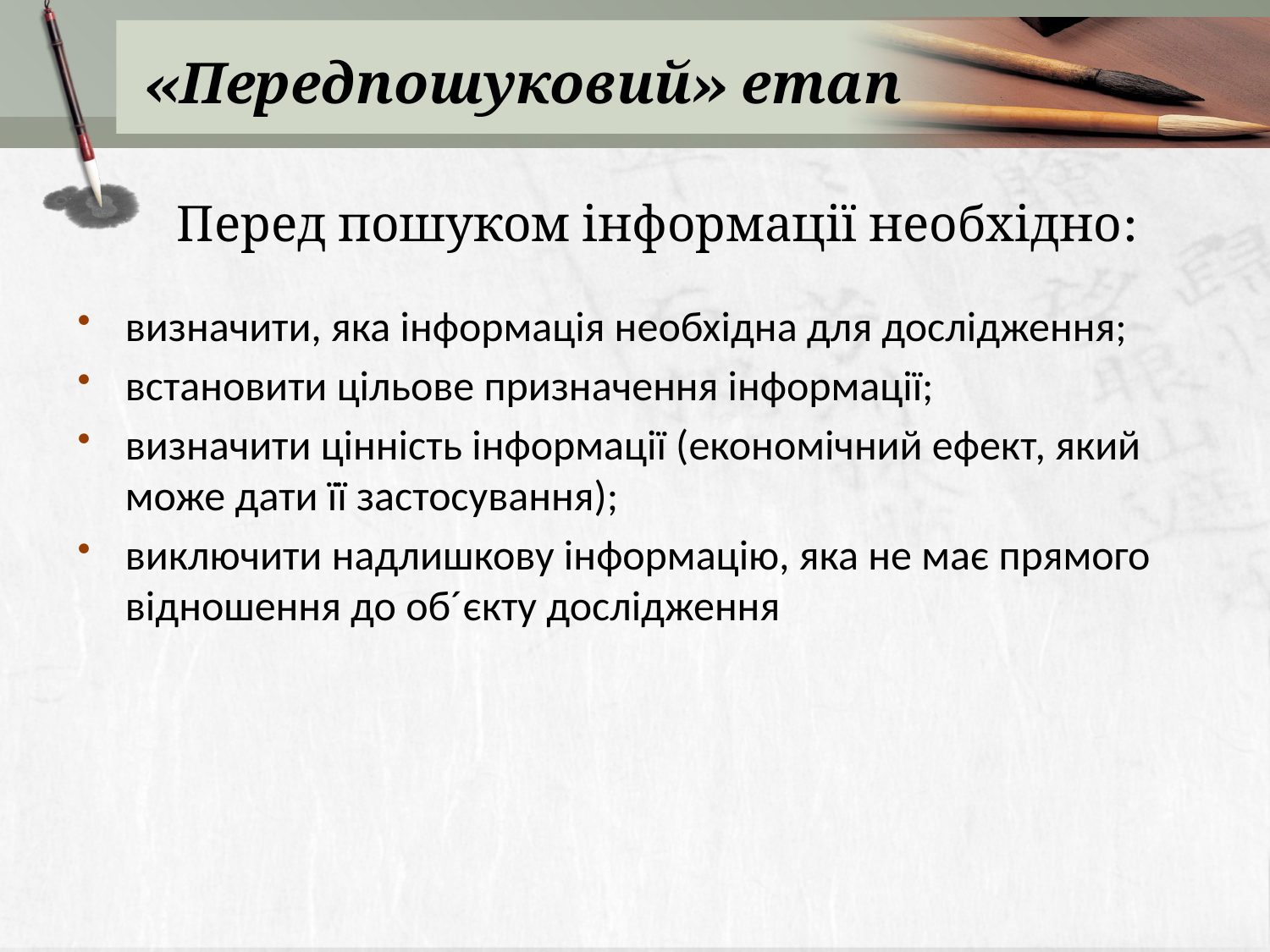

# «Передпошуковий» етап
Перед пошуком інформації необхідно:

визначити, яка інформація необхідна для дослідження;
встановити цільове призначення інформації;
визначити цінність інформації (економічний ефект, який може дати її застосування);
виключити надлишкову інформацію, яка не має прямого відношення до об´єкту дослідження